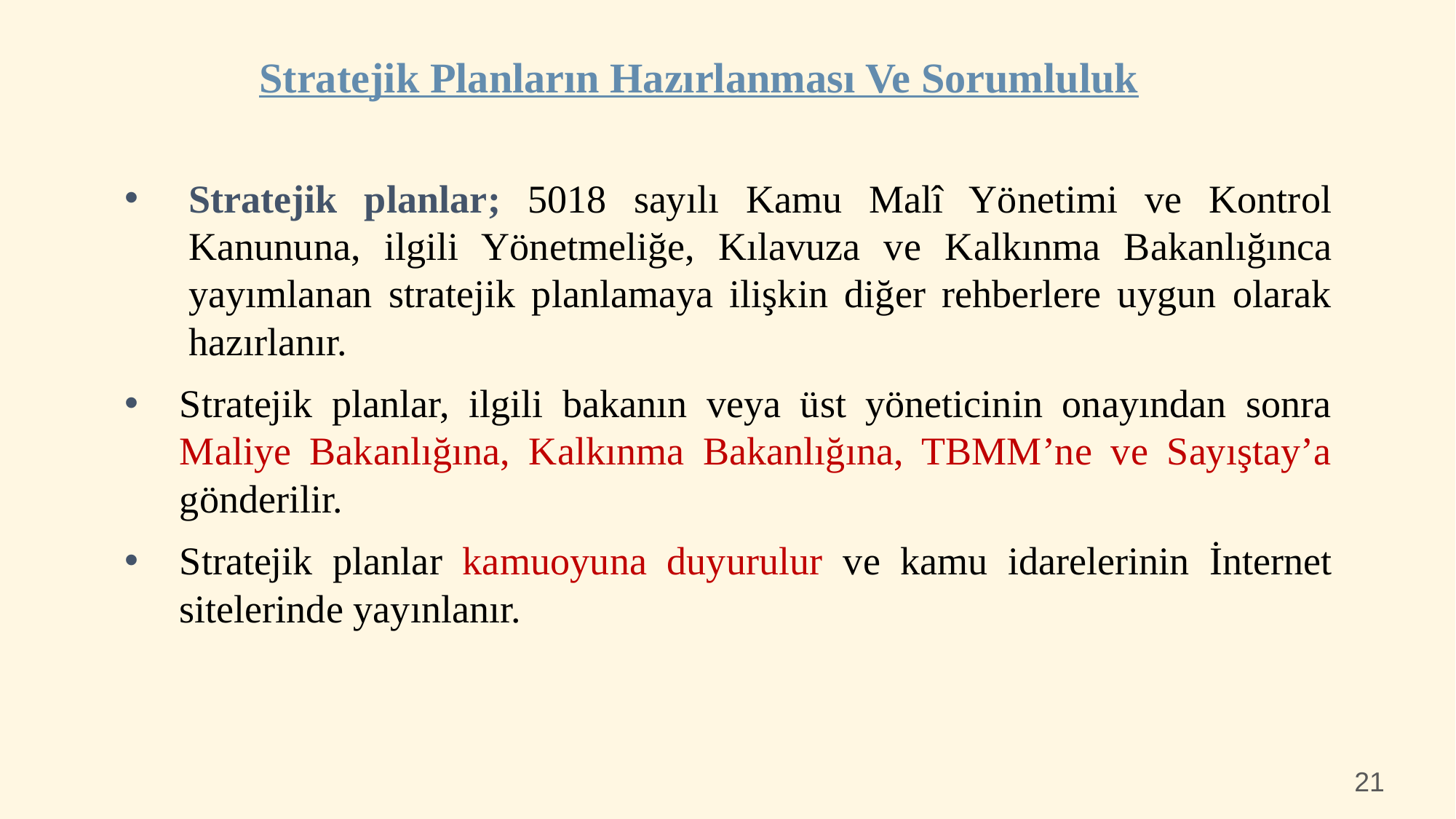

Stratejik Planların Hazırlanması Ve Sorumluluk
Stratejik planlar; 5018 sayılı Kamu Malî Yönetimi ve Kontrol Kanununa, ilgili Yönetmeliğe, Kılavuza ve Kalkınma Bakanlığınca yayımlanan stratejik planlamaya ilişkin diğer rehberlere uygun olarak hazırlanır.
Stratejik planlar, ilgili bakanın veya üst yöneticinin onayından sonra Maliye Bakanlığına, Kalkınma Bakanlığına, TBMM’ne ve Sayıştay’a gönderilir.
Stratejik planlar kamuoyuna duyurulur ve kamu idarelerinin İnternet sitelerinde yayınlanır.

21